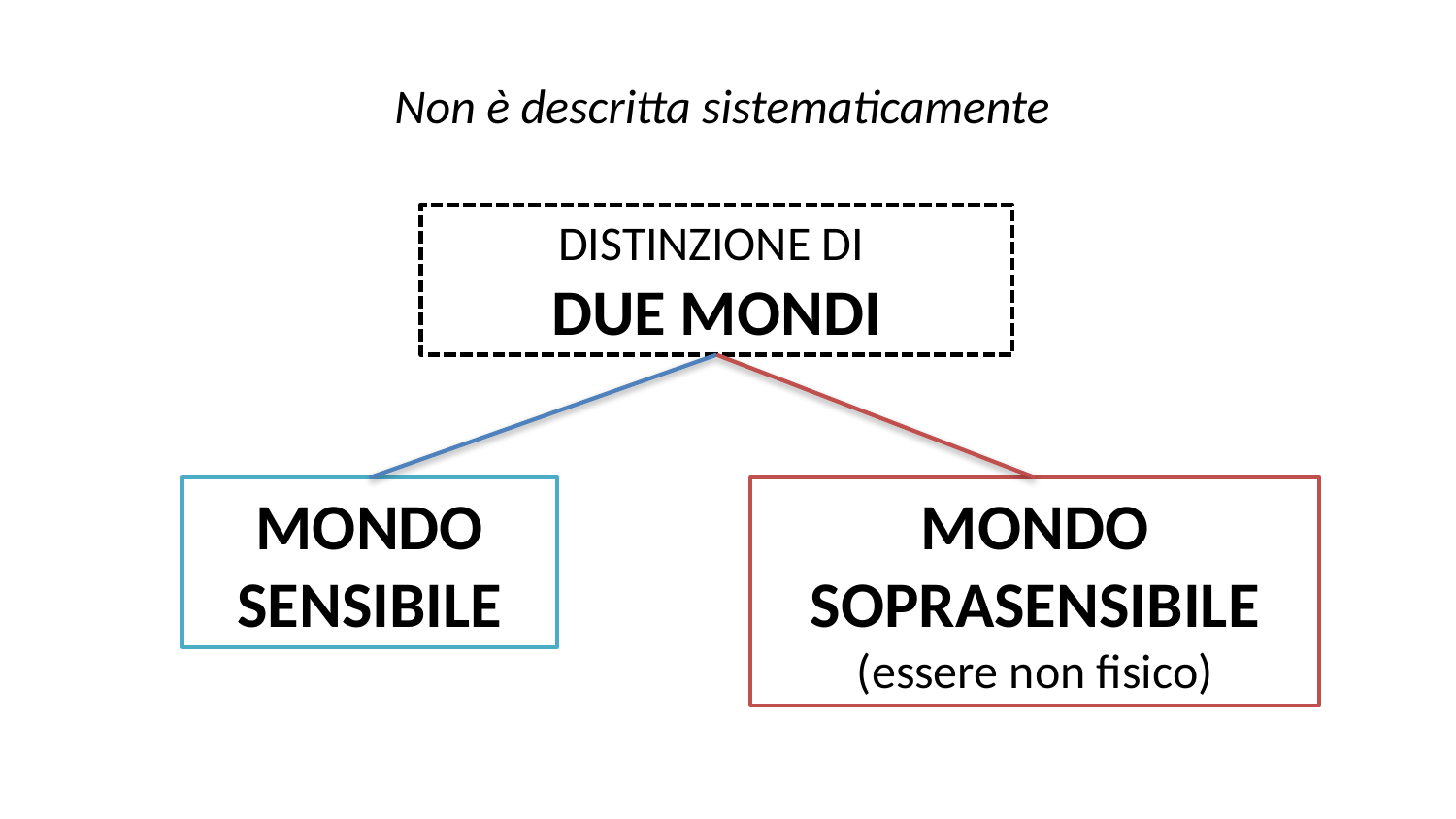

Non è descritta sistematicamente
DISTINZIONE DI
DUE MONDI
MONDO SENSIBILE
MONDO SOPRASENSIBILE (essere non fisico)